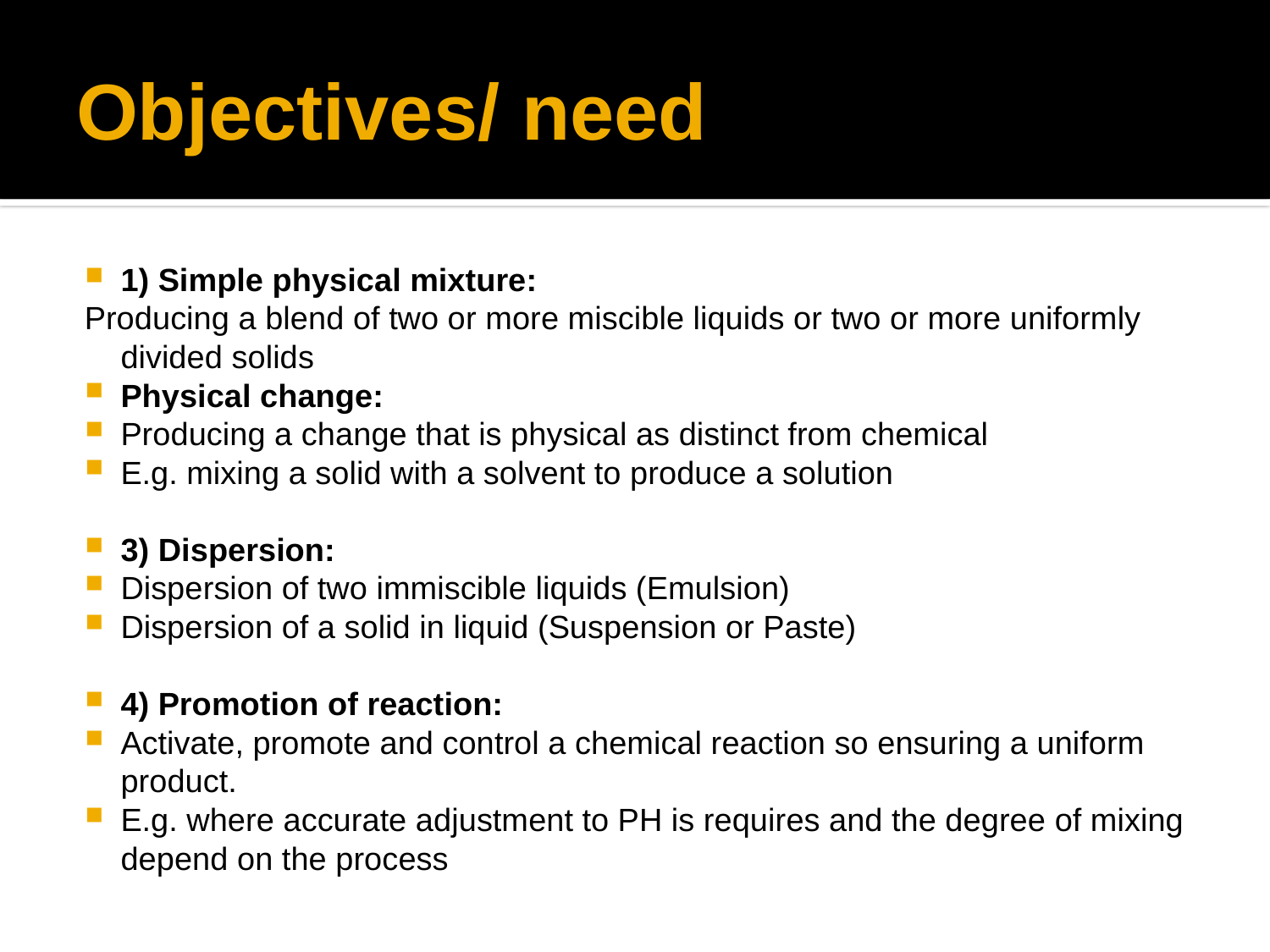

# Objectives/ need
1) Simple physical mixture:
Producing a blend of two or more miscible liquids or two or more uniformly divided solids
Physical change:
Producing a change that is physical as distinct from chemical
E.g. mixing a solid with a solvent to produce a solution

3) Dispersion:
Dispersion of two immiscible liquids (Emulsion)
Dispersion of a solid in liquid (Suspension or Paste)

4) Promotion of reaction:
Activate, promote and control a chemical reaction so ensuring a uniform product.
E.g. where accurate adjustment to PH is requires and the degree of mixing depend on the process